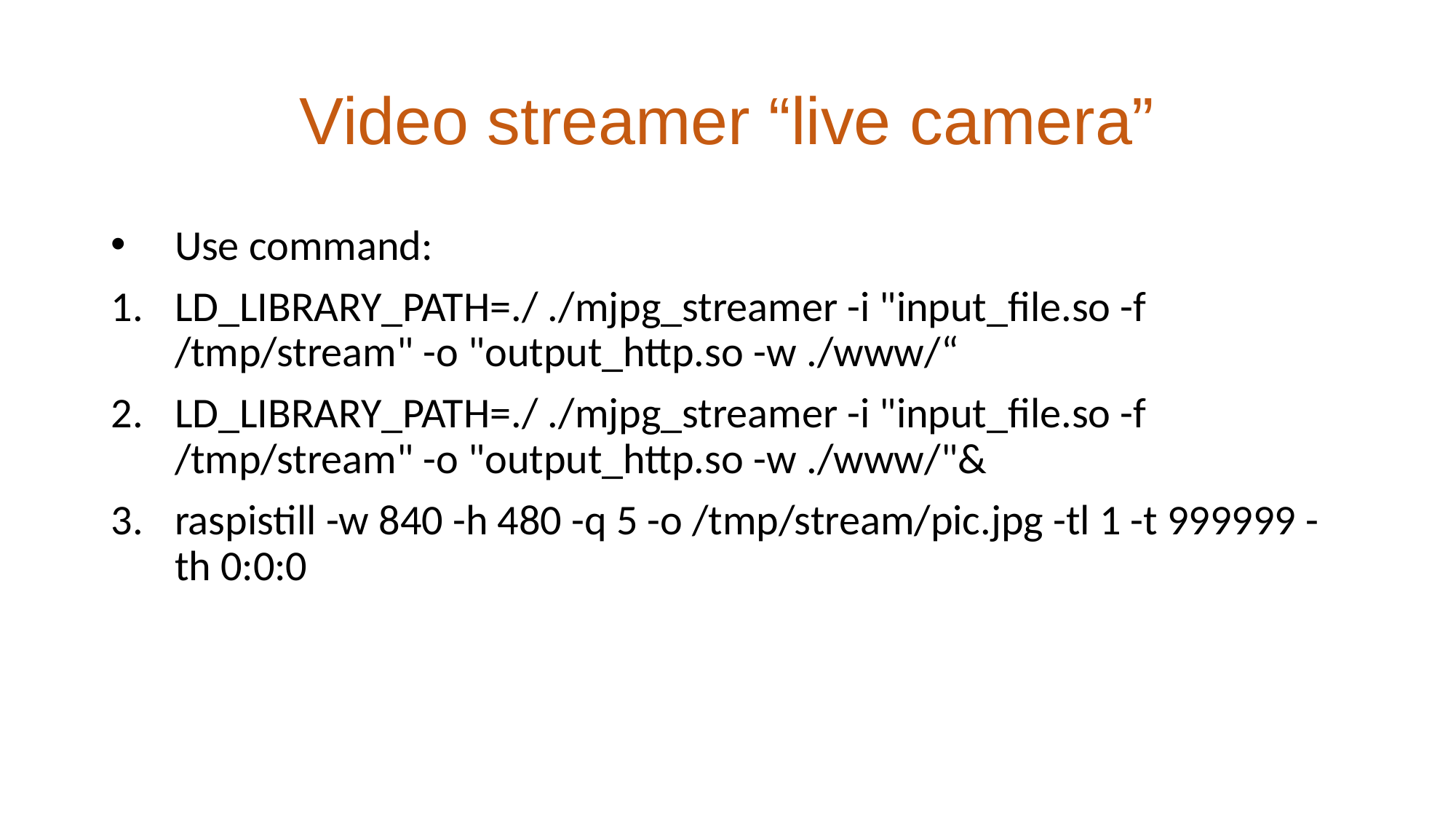

# Video streamer “live camera”
Use command:
LD_LIBRARY_PATH=./ ./mjpg_streamer -i "input_file.so -f /tmp/stream" -o "output_http.so -w ./www/“
LD_LIBRARY_PATH=./ ./mjpg_streamer -i "input_file.so -f /tmp/stream" -o "output_http.so -w ./www/"&
raspistill -w 840 -h 480 -q 5 -o /tmp/stream/pic.jpg -tl 1 -t 999999 -th 0:0:0